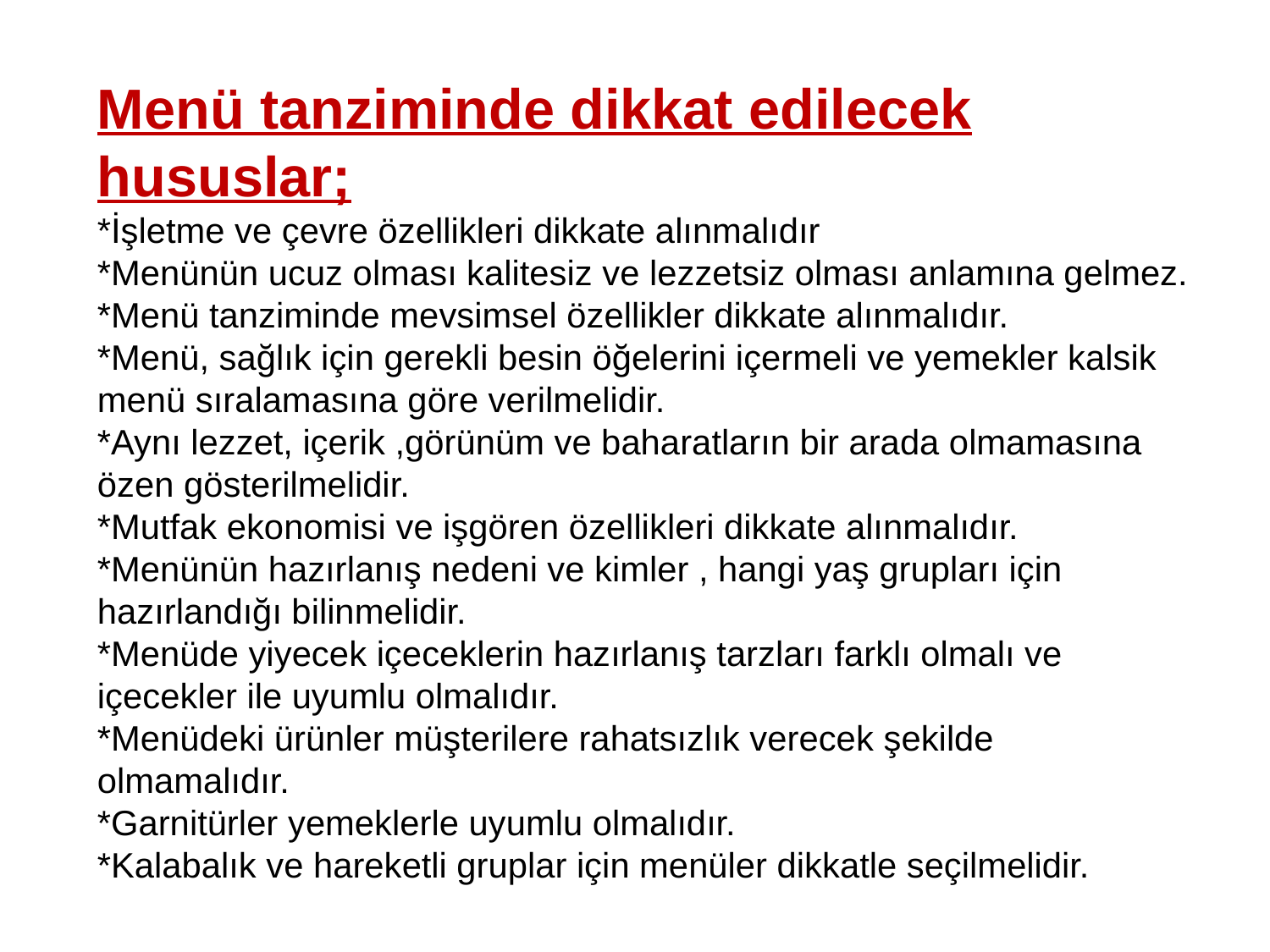

Menü tanziminde dikkat edilecek hususlar;
*İşletme ve çevre özellikleri dikkate alınmalıdır
*Menünün ucuz olması kalitesiz ve lezzetsiz olması anlamına gelmez.
*Menü tanziminde mevsimsel özellikler dikkate alınmalıdır.
*Menü, sağlık için gerekli besin öğelerini içermeli ve yemekler kalsik menü sıralamasına göre verilmelidir.
*Aynı lezzet, içerik ,görünüm ve baharatların bir arada olmamasına özen gösterilmelidir.
*Mutfak ekonomisi ve işgören özellikleri dikkate alınmalıdır.
*Menünün hazırlanış nedeni ve kimler , hangi yaş grupları için hazırlandığı bilinmelidir.
*Menüde yiyecek içeceklerin hazırlanış tarzları farklı olmalı ve içecekler ile uyumlu olmalıdır.
*Menüdeki ürünler müşterilere rahatsızlık verecek şekilde olmamalıdır.
*Garnitürler yemeklerle uyumlu olmalıdır.
*Kalabalık ve hareketli gruplar için menüler dikkatle seçilmelidir.